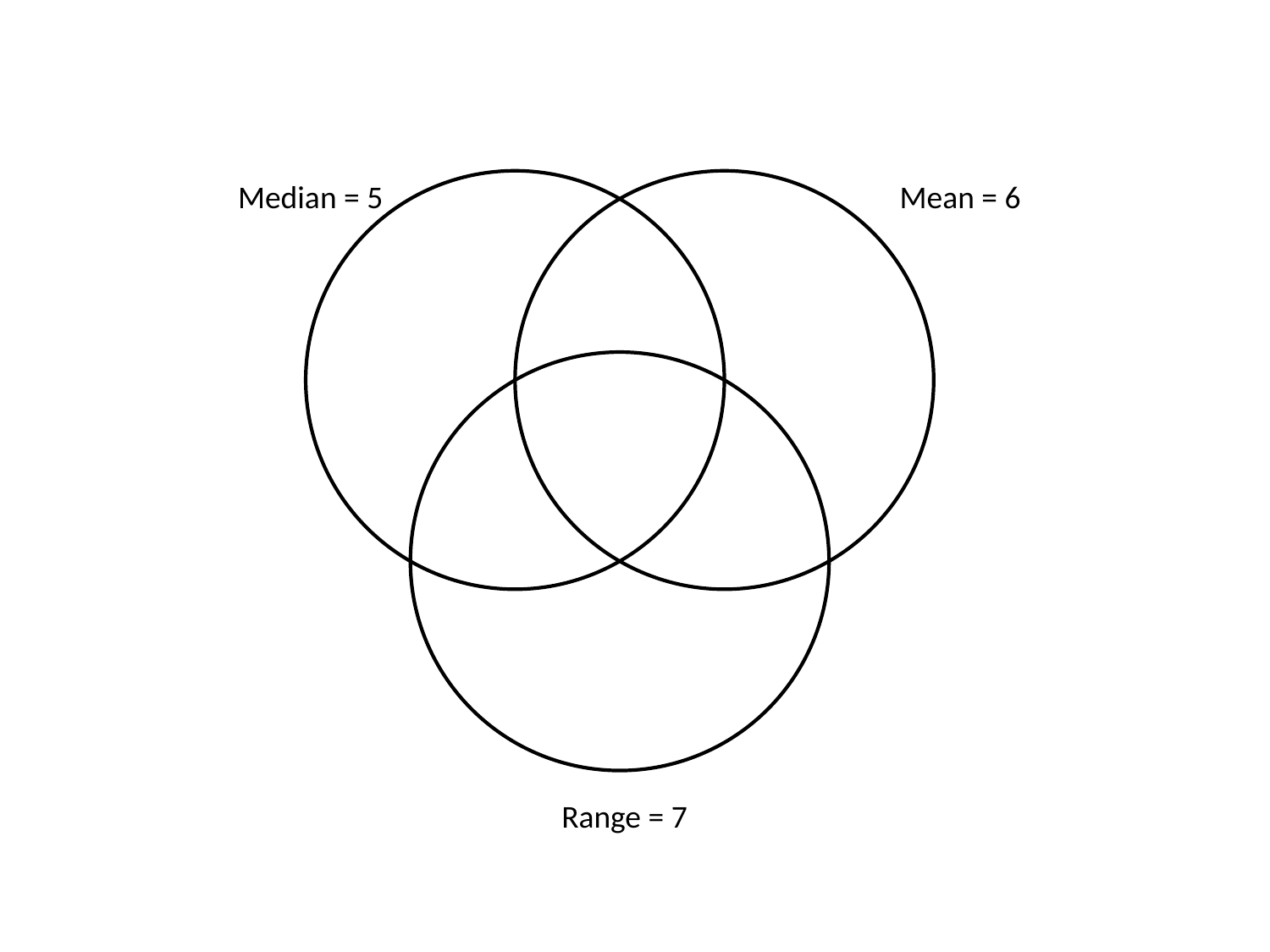

Median = 5

Mean = 6
Range = 7